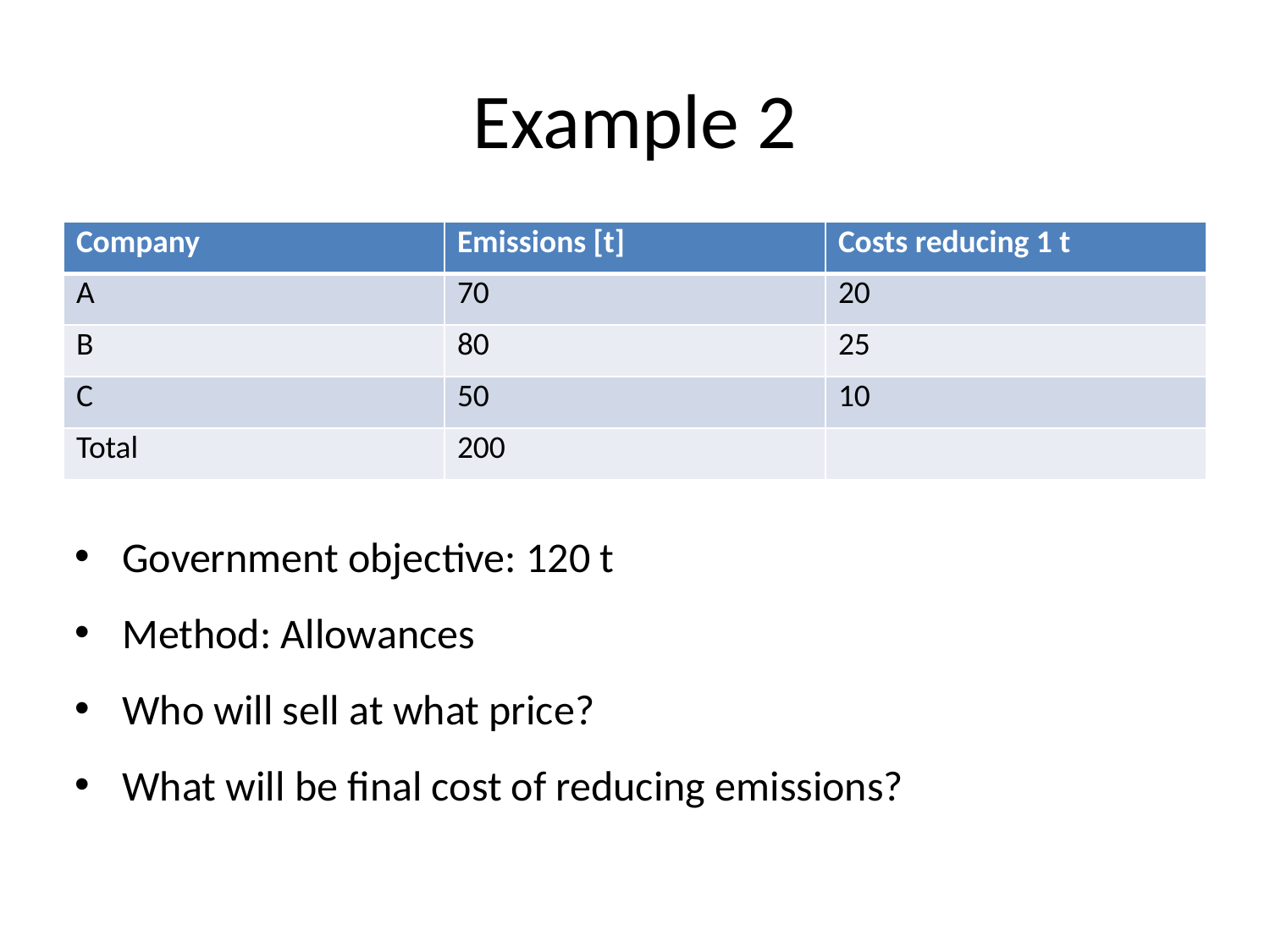

# Example 2
| Company | Emissions [t] | Costs reducing 1 t |
| --- | --- | --- |
| A | 70 | 20 |
| B | 80 | 25 |
| C | 50 | 10 |
| Total | 200 |  |
Government objective: 120 t
Method: Allowances
Who will sell at what price?
What will be final cost of reducing emissions?